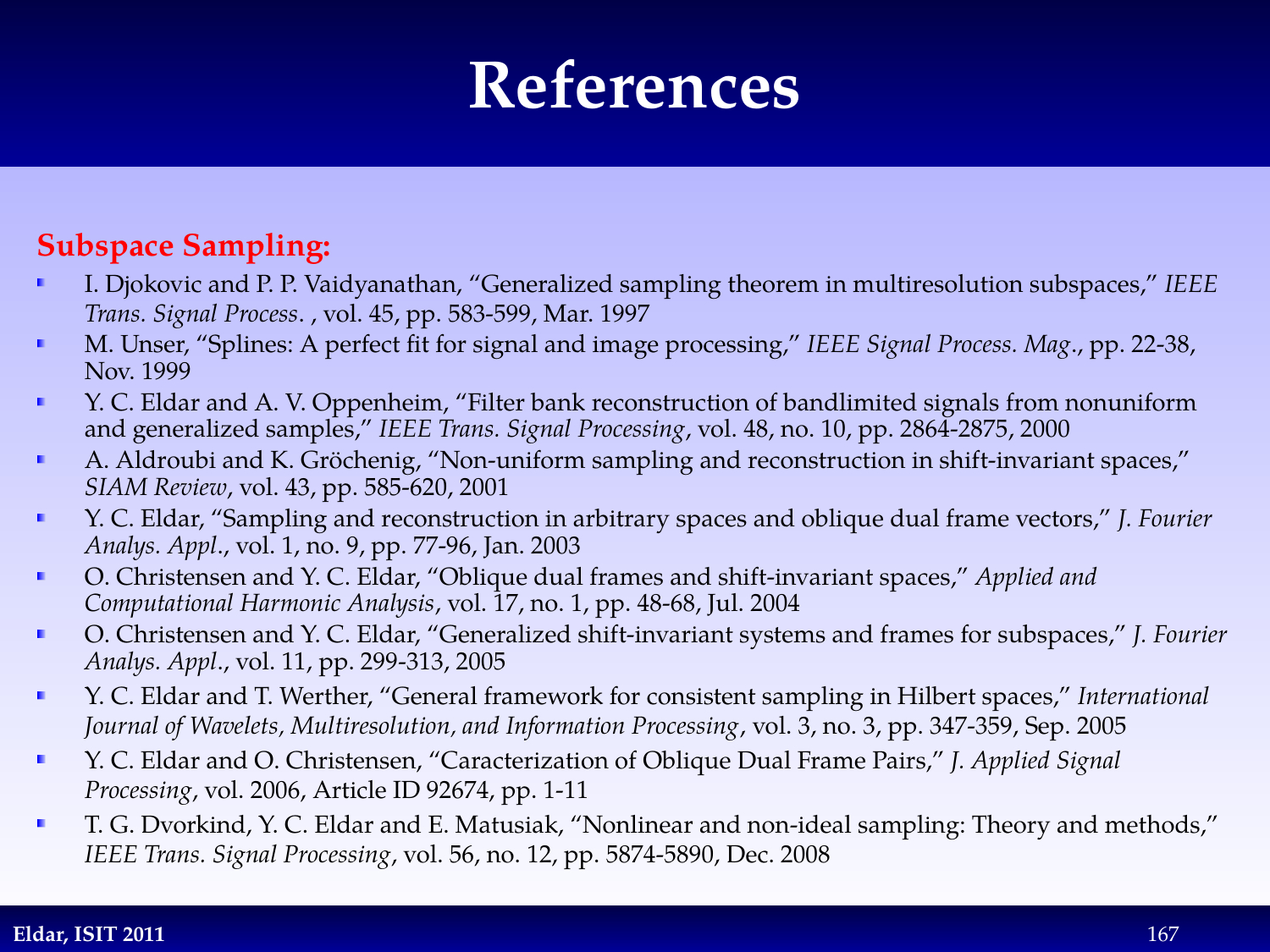

# References
Subspace Sampling:
I. Djokovic and P. P. Vaidyanathan, “Generalized sampling theorem in multiresolution subspaces,” IEEE Trans. Signal Process. , vol. 45, pp. 583-599, Mar. 1997
M. Unser, “Splines: A perfect fit for signal and image processing,” IEEE Signal Process. Mag., pp. 22-38, Nov. 1999
Y. C. Eldar and A. V. Oppenheim, “Filter bank reconstruction of bandlimited signals from nonuniform and generalized samples,” IEEE Trans. Signal Processing, vol. 48, no. 10, pp. 2864-2875, 2000
A. Aldroubi and K. Gröchenig, “Non-uniform sampling and reconstruction in shift-invariant spaces,” SIAM Review, vol. 43, pp. 585-620, 2001
Y. C. Eldar, “Sampling and reconstruction in arbitrary spaces and oblique dual frame vectors,” J. Fourier Analys. Appl., vol. 1, no. 9, pp. 77-96, Jan. 2003
O. Christensen and Y. C. Eldar, “Oblique dual frames and shift-invariant spaces,” Applied and Computational Harmonic Analysis, vol. 17, no. 1, pp. 48-68, Jul. 2004
O. Christensen and Y. C. Eldar, “Generalized shift-invariant systems and frames for subspaces,” J. Fourier Analys. Appl., vol. 11, pp. 299-313, 2005
Y. C. Eldar and T. Werther, “General framework for consistent sampling in Hilbert spaces,” International Journal of Wavelets, Multiresolution, and Information Processing, vol. 3, no. 3, pp. 347-359, Sep. 2005
Y. C. Eldar and O. Christensen, “Caracterization of Oblique Dual Frame Pairs,” J. Applied Signal Processing, vol. 2006, Article ID 92674, pp. 1-11
T. G. Dvorkind, Y. C. Eldar and E. Matusiak, “Nonlinear and non-ideal sampling: Theory and methods,” IEEE Trans. Signal Processing, vol. 56, no. 12, pp. 5874-5890, Dec. 2008